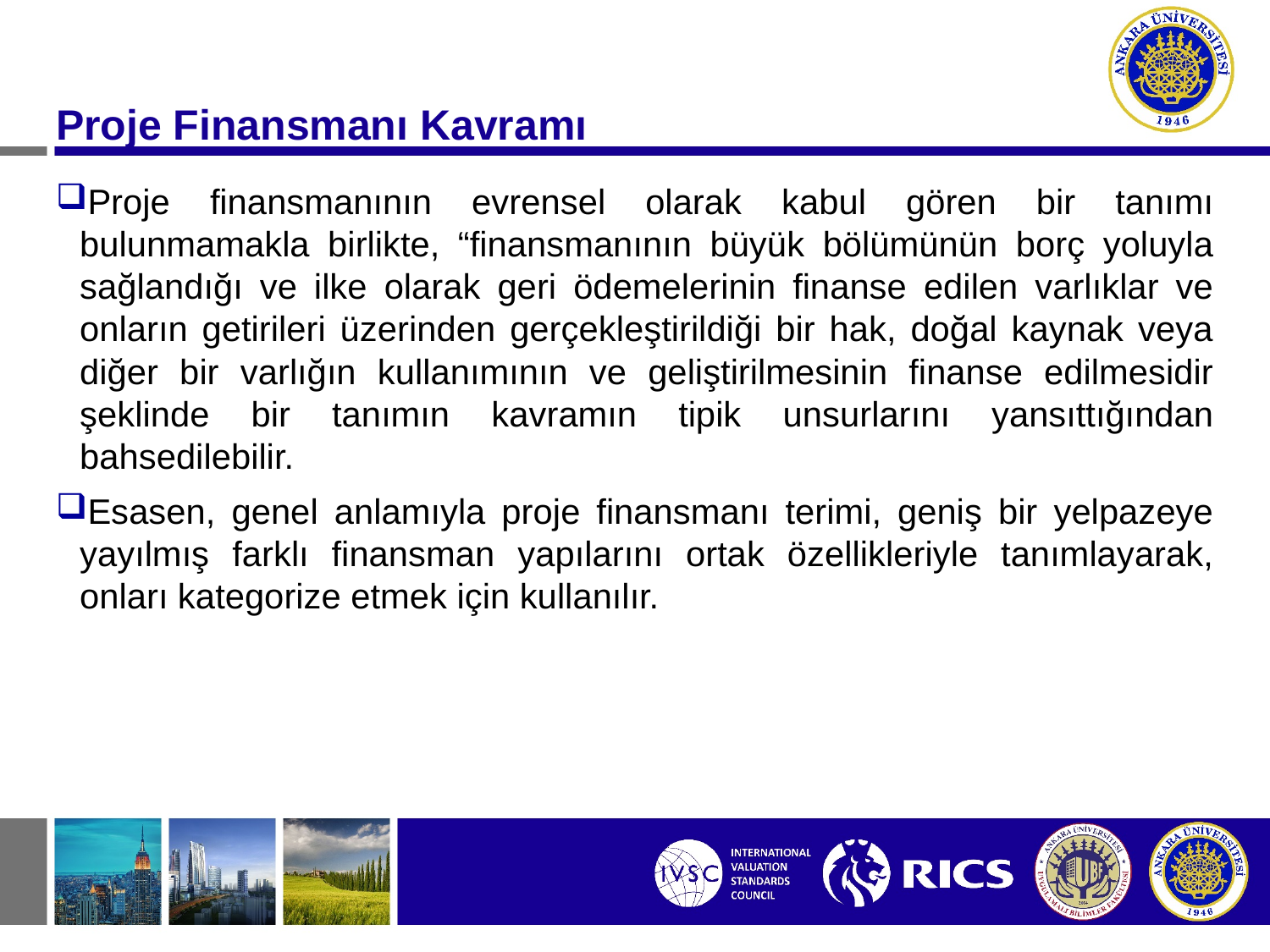

#
Proje Finansmanı Kavramı
Proje finansmanının evrensel olarak kabul gören bir tanımı bulunmamakla birlikte, “finansmanının büyük bölümünün borç yoluyla sağlandığı ve ilke olarak geri ödemelerinin finanse edilen varlıklar ve onların getirileri üzerinden gerçekleştirildiği bir hak, doğal kaynak veya diğer bir varlığın kullanımının ve geliştirilmesinin finanse edilmesidir şeklinde bir tanımın kavramın tipik unsurlarını yansıttığından bahsedilebilir.
Esasen, genel anlamıyla proje finansmanı terimi, geniş bir yelpazeye yayılmış farklı finansman yapılarını ortak özellikleriyle tanımlayarak, onları kategorize etmek için kullanılır.